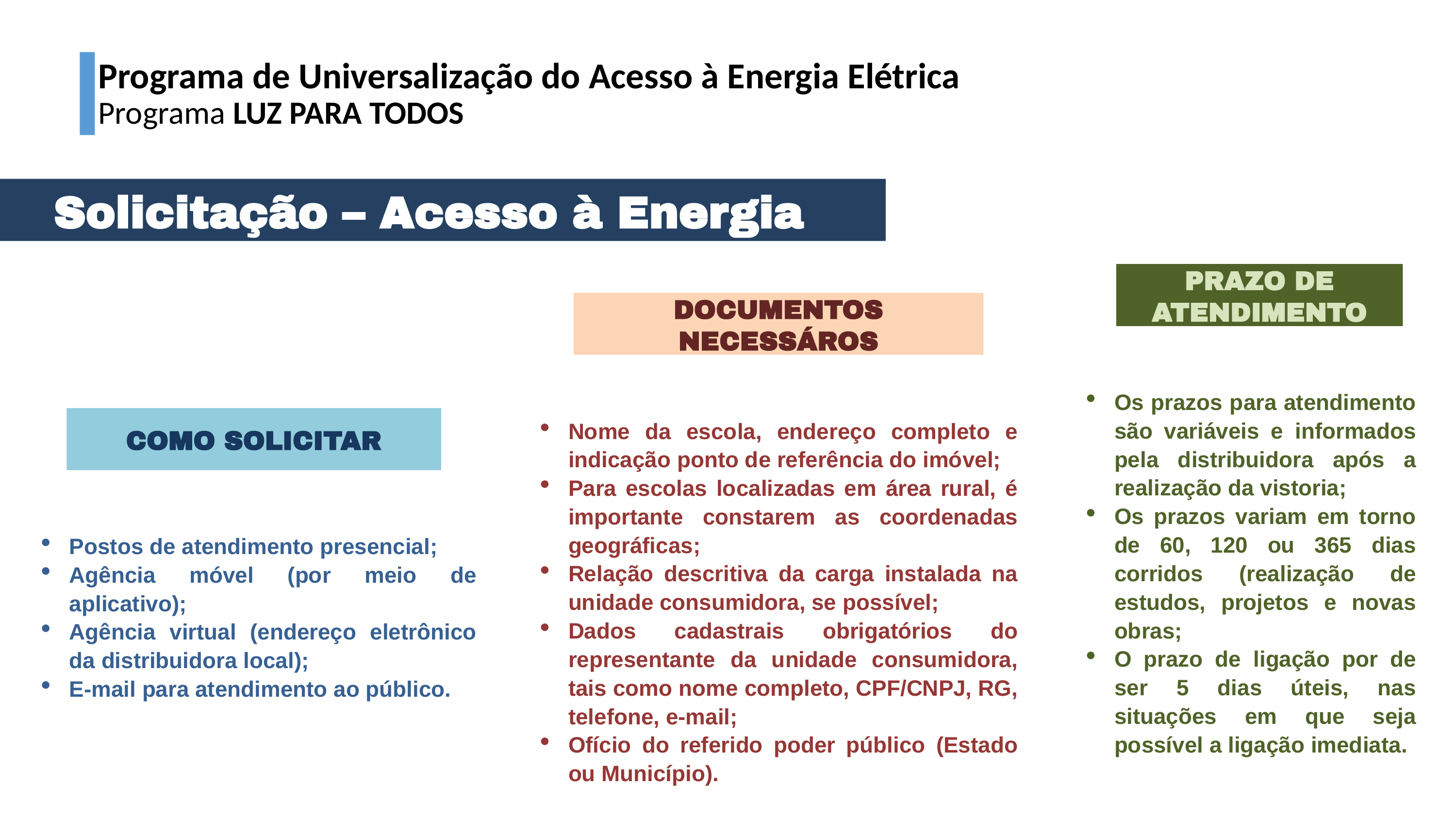

Programa de Universalização do Acesso à Energia Elétrica

Programa LUZ PARA TODOS

Solicitação – Acesso à Energia
PRAZO DE ATENDIMENTO
DOCUMENTOS NECESSÁROS
Os prazos para atendimento são variáveis e informados pela distribuidora após a realização da vistoria;
Os prazos variam em torno de 60, 120 ou 365 dias corridos (realização de estudos, projetos e novas obras;
O prazo de ligação por de ser 5 dias úteis, nas situações em que seja possível a ligação imediata.
COMO SOLICITAR
Nome da escola, endereço completo e indicação ponto de referência do imóvel;
Para escolas localizadas em área rural, é importante constarem as coordenadas geográficas;
Relação descritiva da carga instalada na unidade consumidora, se possível;
Dados cadastrais obrigatórios do representante da unidade consumidora, tais como nome completo, CPF/CNPJ, RG, telefone, e-mail;
Ofício do referido poder público (Estado ou Município).
Postos de atendimento presencial;
Agência móvel (por meio de aplicativo);
Agência virtual (endereço eletrônico da distribuidora local);
E-mail para atendimento ao público.